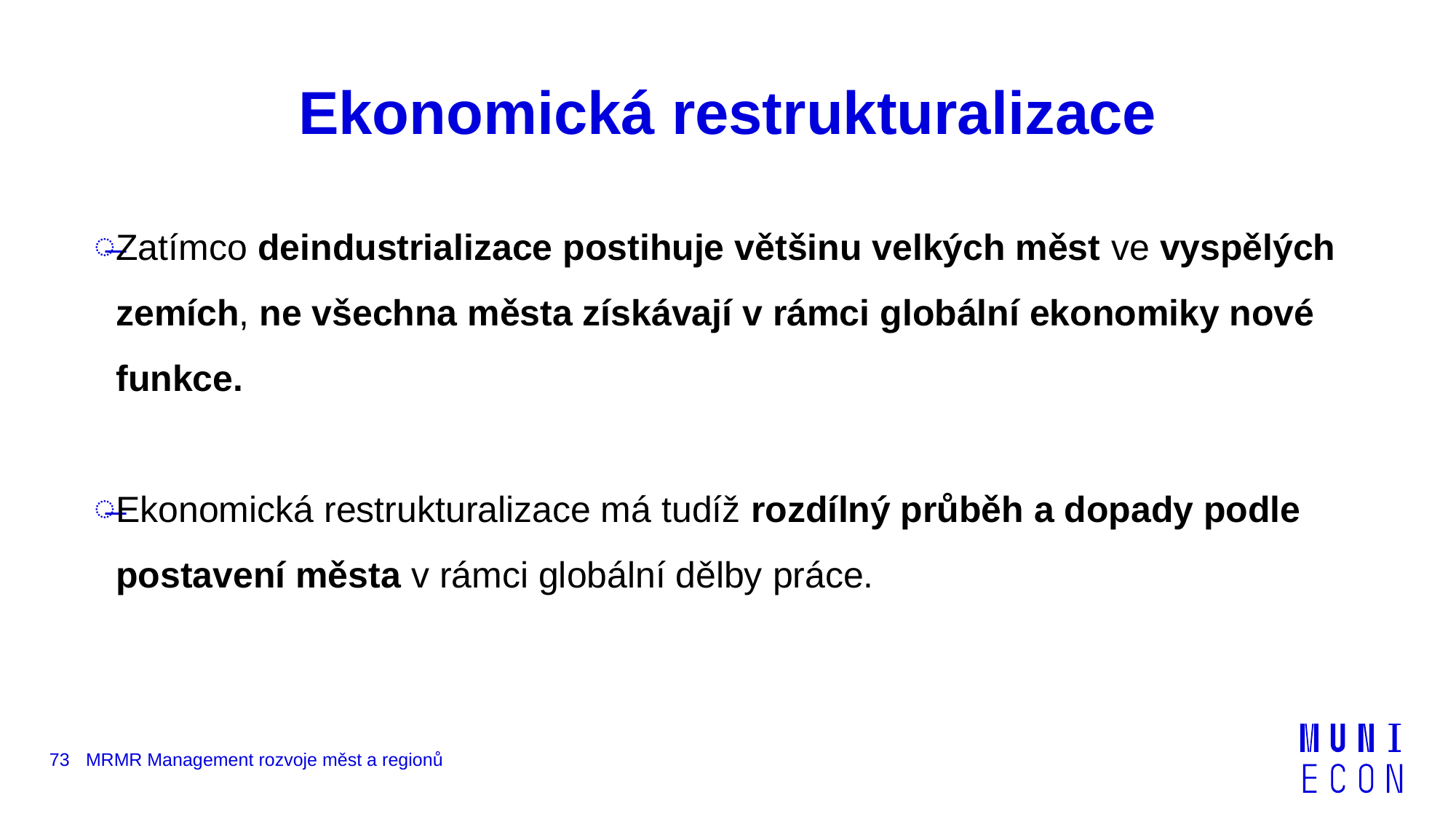

# Ekonomická restrukturalizace
Zatímco deindustrializace postihuje většinu velkých měst ve vyspělých zemích, ne všechna města získávají v rámci globální ekonomiky nové funkce.

Ekonomická restrukturalizace má tudíž rozdílný průběh a dopady podle postavení města v rámci globální dělby práce.

73
MRMR Management rozvoje měst a regionů